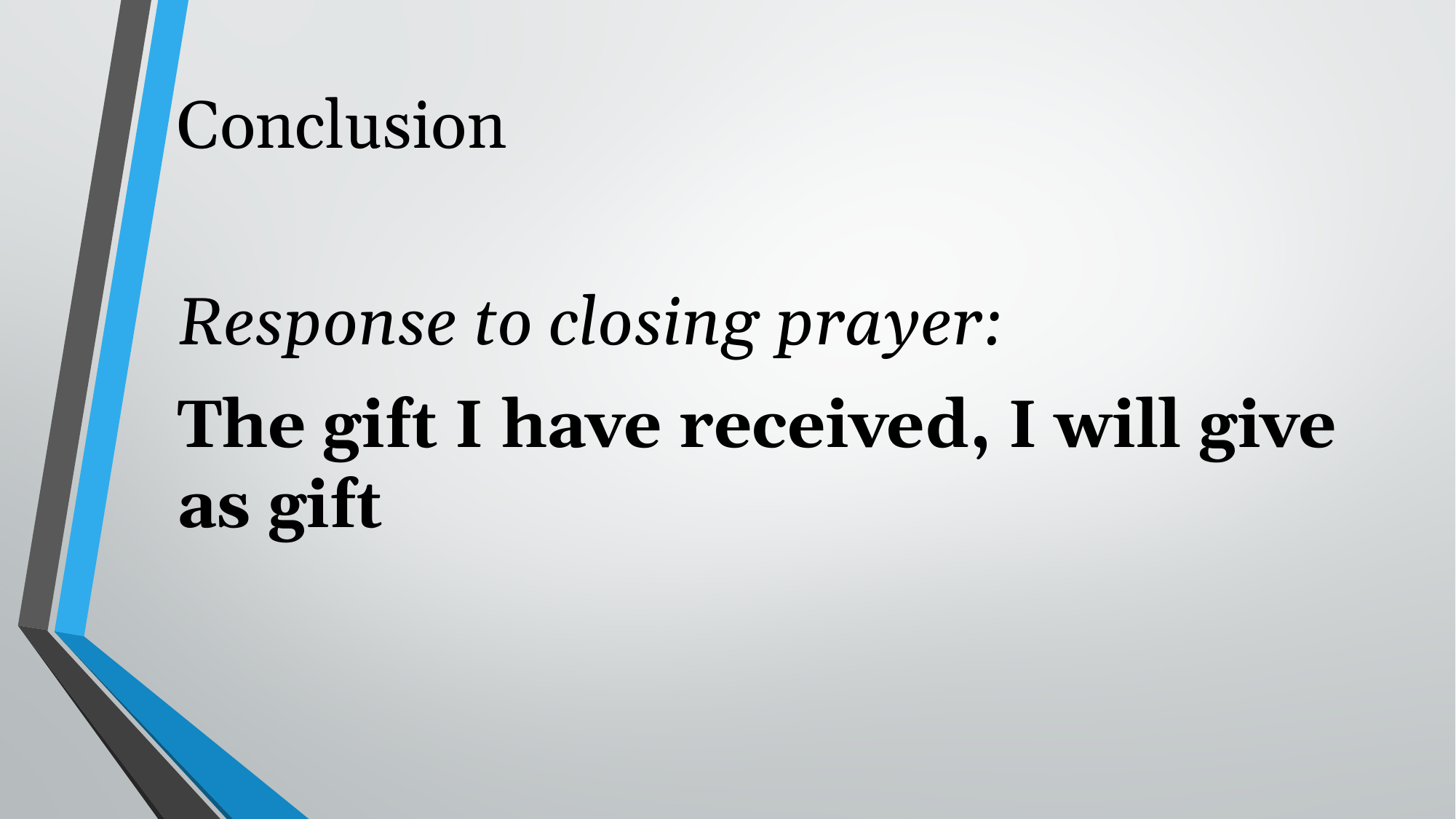

# Conclusion
Response to closing prayer:
The gift I have received, I will give as gift